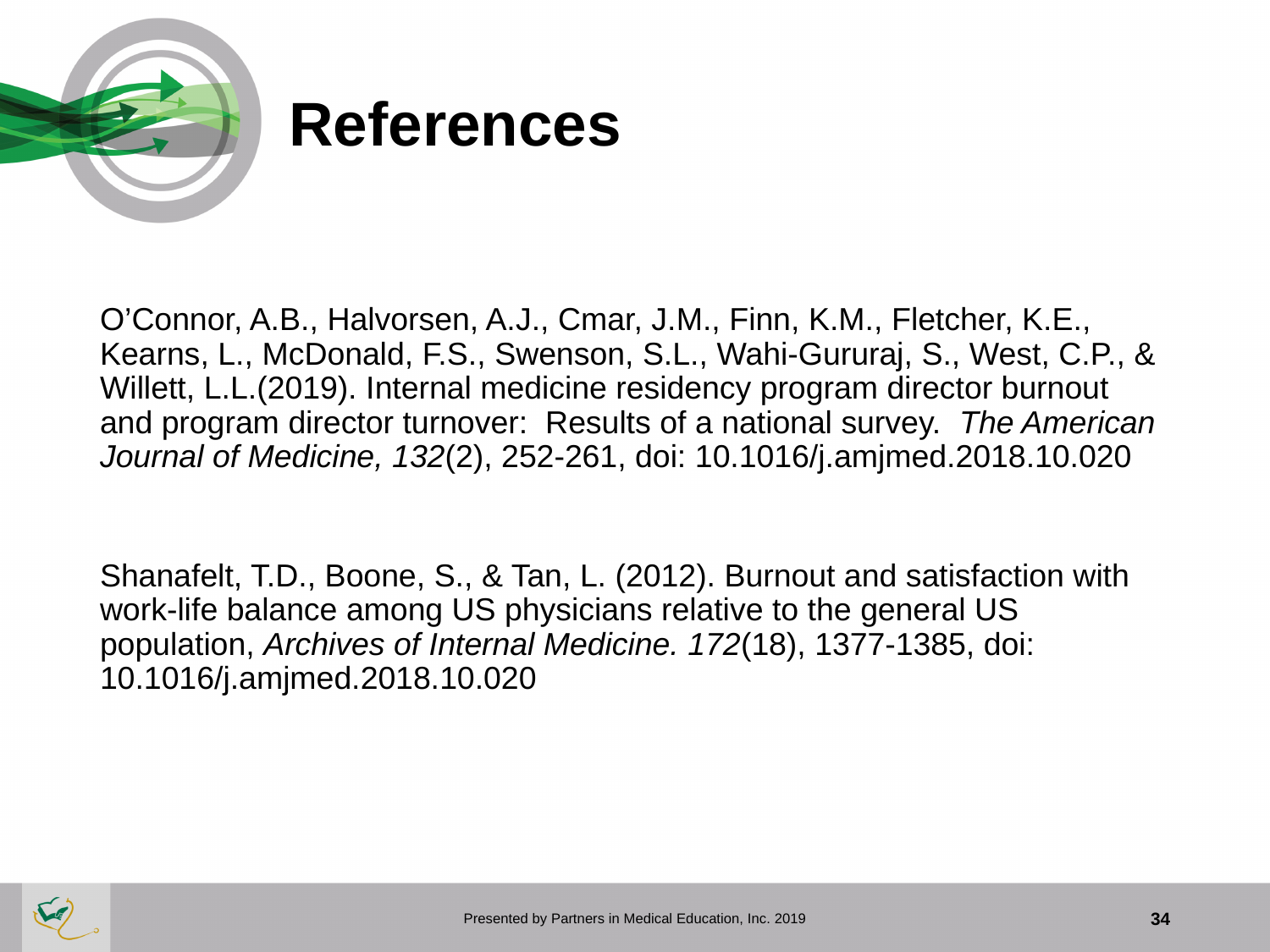

# References

O’Connor, A.B., Halvorsen, A.J., Cmar, J.M., Finn, K.M., Fletcher, K.E., Kearns, L., McDonald, F.S., Swenson, S.L., Wahi-Gururaj, S., West, C.P., & Willett, L.L.(2019). Internal medicine residency program director burnout and program director turnover:  Results of a national survey.  The American Journal of Medicine, 132(2), 252-261, doi: 10.1016/j.amjmed.2018.10.020

Shanafelt, T.D., Boone, S., & Tan, L. (2012). Burnout and satisfaction with work-life balance among US physicians relative to the general US population, Archives of Internal Medicine. 172(18), 1377-1385, doi: 10.1016/j.amjmed.2018.10.020

Presented by Partners in Medical Education, Inc. 2019
34